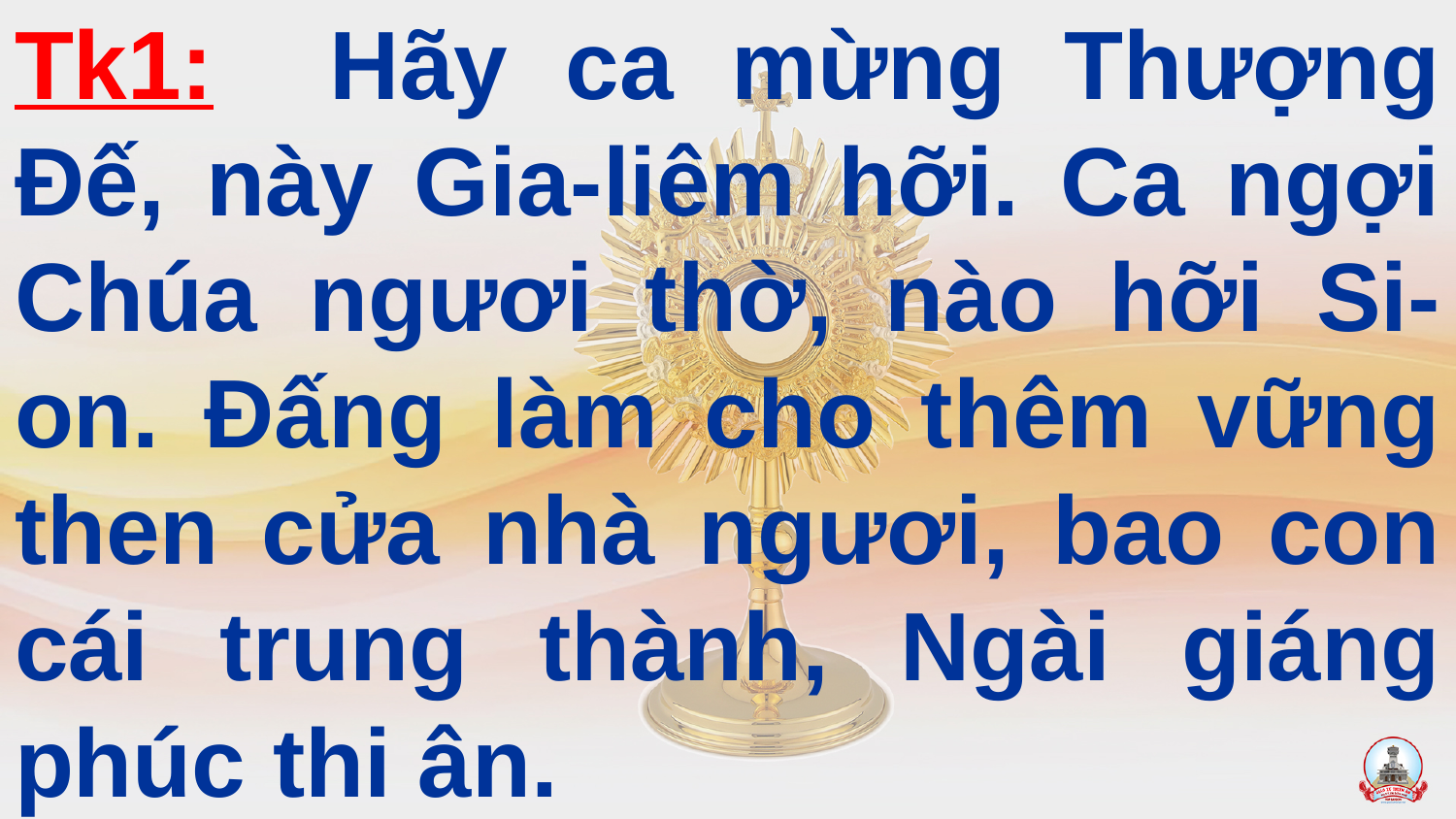

# Tk1:  Hãy ca mừng Thượng Đế, này Gia-liêm hỡi. Ca ngợi Chúa ngươi thờ, nào hỡi Si-on. Đấng làm cho thêm vững then cửa nhà ngươi, bao con cái trung thành, Ngài giáng phúc thi ân.